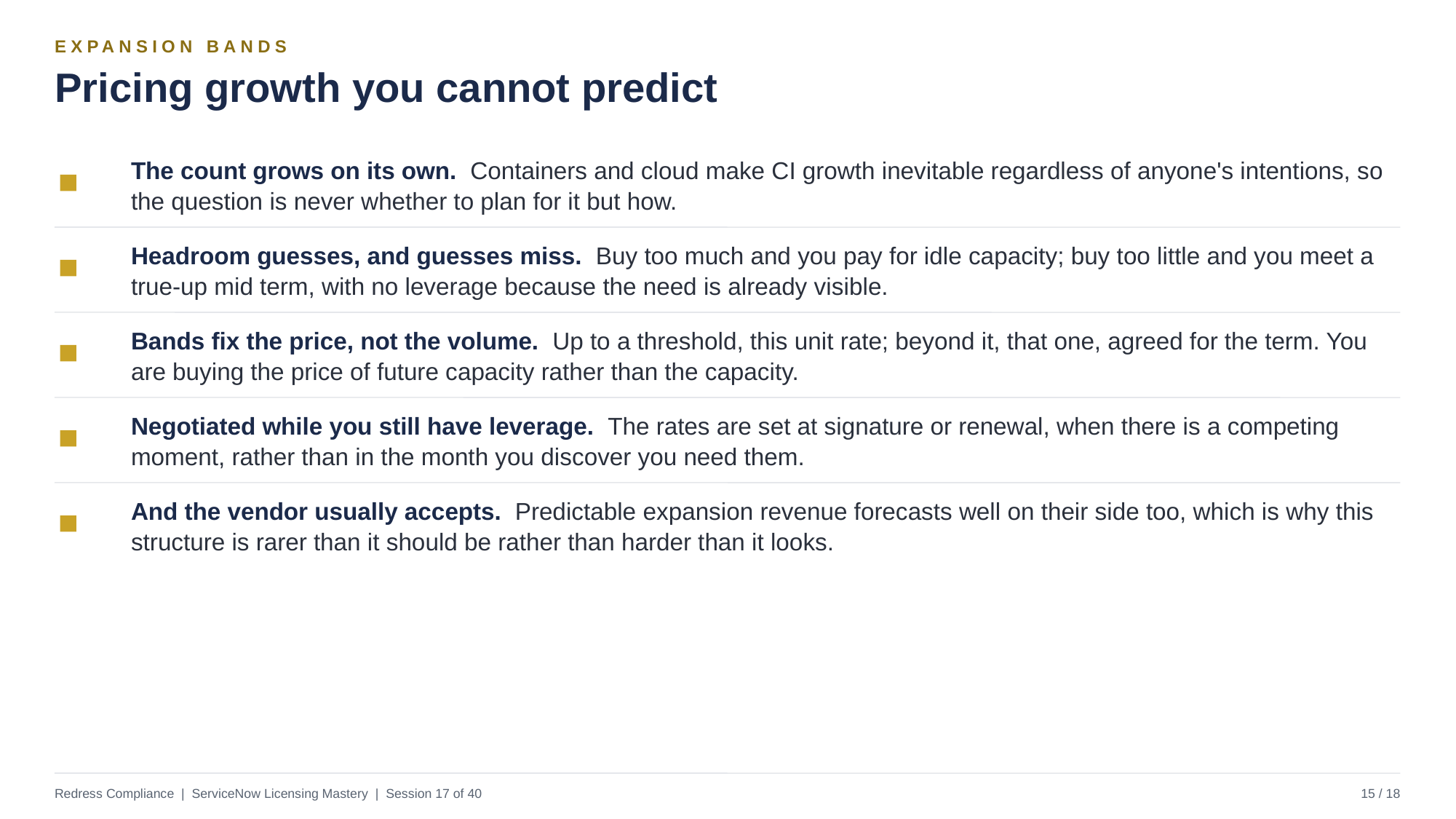

EXPANSION BANDS
Pricing growth you cannot predict
The count grows on its own.  Containers and cloud make CI growth inevitable regardless of anyone's intentions, so the question is never whether to plan for it but how.

Headroom guesses, and guesses miss.  Buy too much and you pay for idle capacity; buy too little and you meet a true-up mid term, with no leverage because the need is already visible.

Bands fix the price, not the volume.  Up to a threshold, this unit rate; beyond it, that one, agreed for the term. You are buying the price of future capacity rather than the capacity.

Negotiated while you still have leverage.  The rates are set at signature or renewal, when there is a competing moment, rather than in the month you discover you need them.

And the vendor usually accepts.  Predictable expansion revenue forecasts well on their side too, which is why this structure is rarer than it should be rather than harder than it looks.

Redress Compliance  |  ServiceNow Licensing Mastery  |  Session 17 of 40
15 / 18